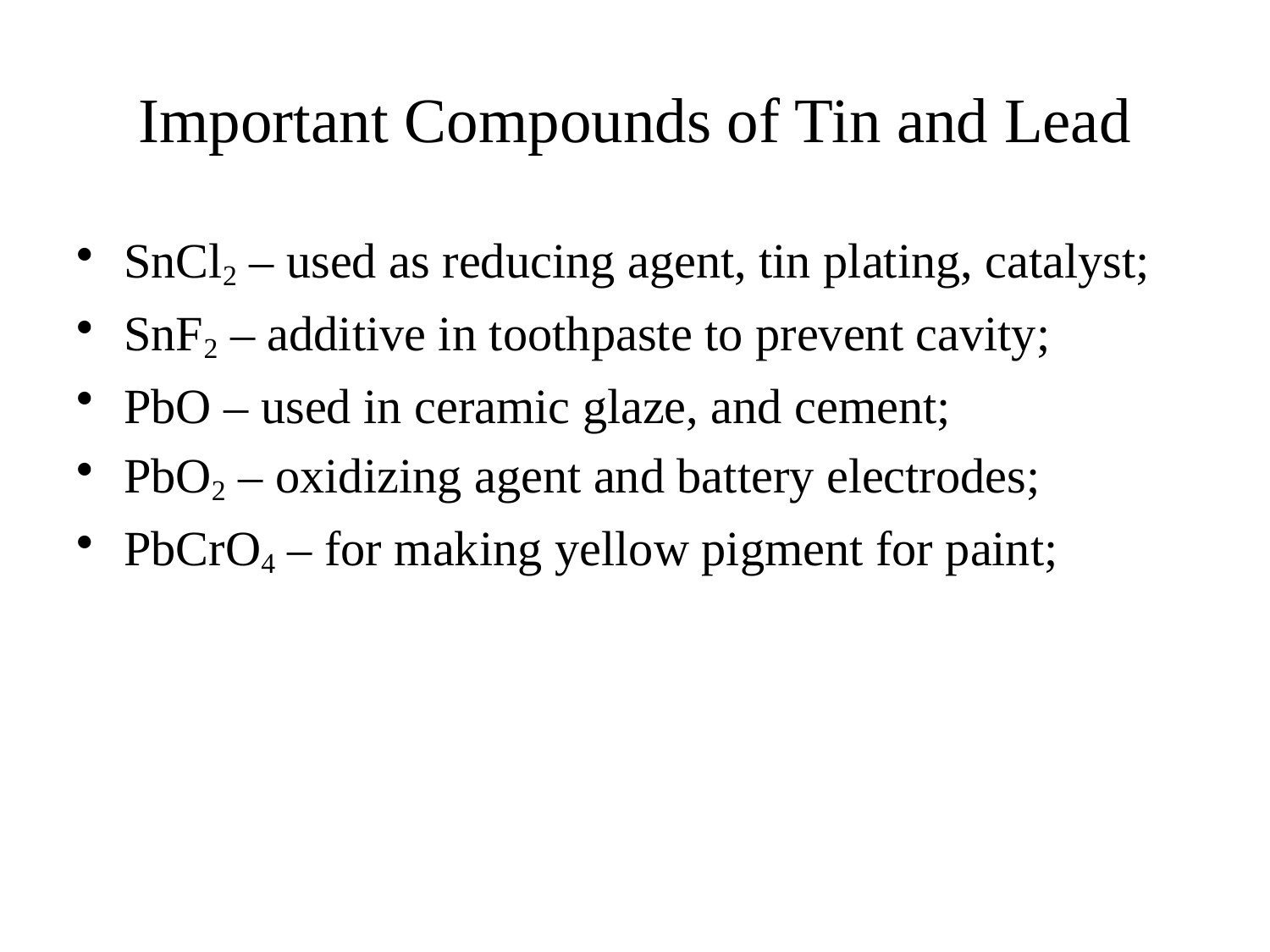

# Important Compounds of Tin and Lead
SnCl2 – used as reducing agent, tin plating, catalyst;
SnF2 – additive in toothpaste to prevent cavity;
PbO – used in ceramic glaze, and cement;
PbO2 – oxidizing agent and battery electrodes;
PbCrO4 – for making yellow pigment for paint;